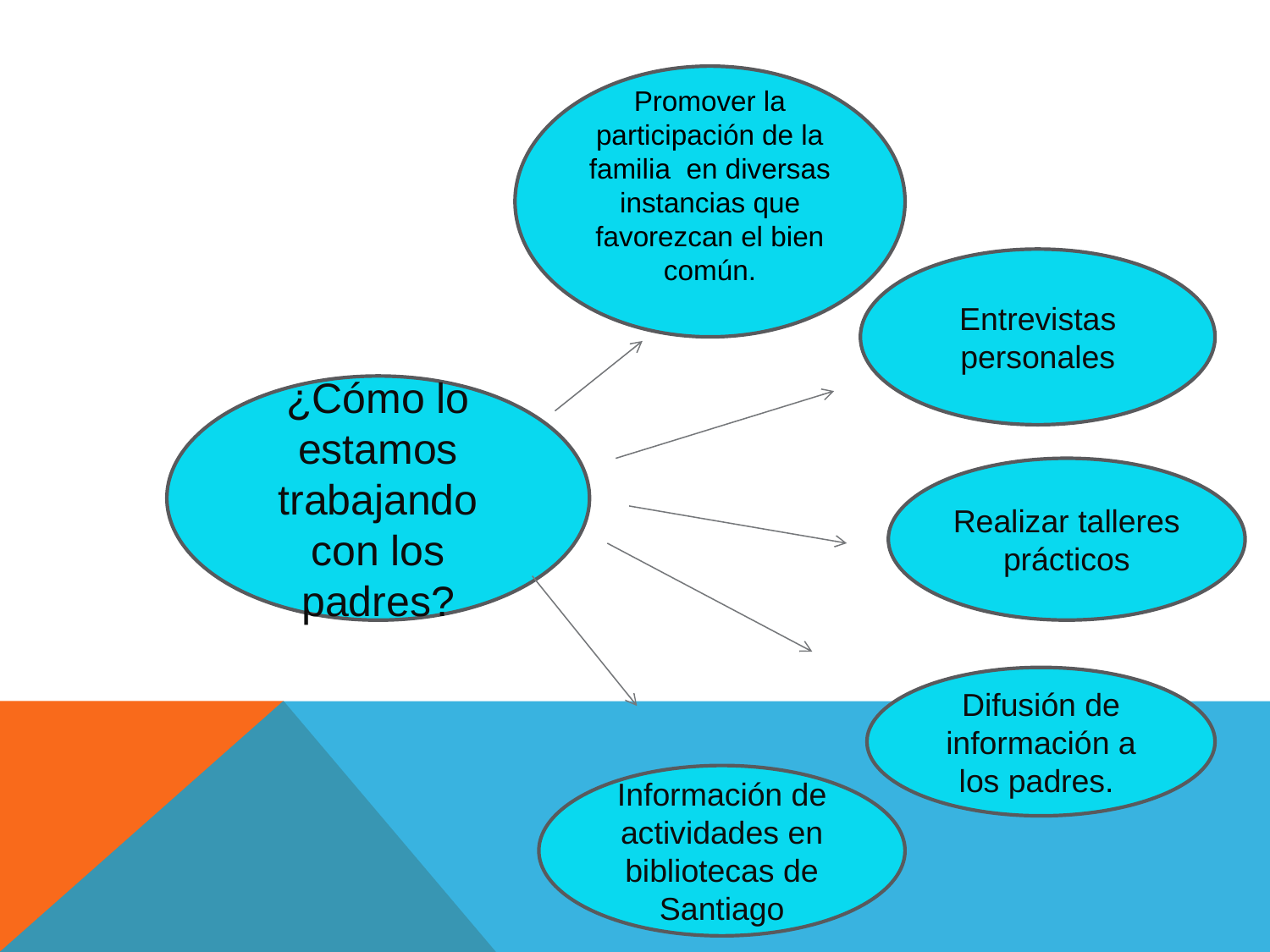

Promover la participación de la familia  en diversas instancias que favorezcan el bien común.

Entrevistas personales
¿Cómo lo estamos trabajando con los padres?
Realizar talleres prácticos
Difusión de información a los padres.
Información de actividades en bibliotecas de Santiago